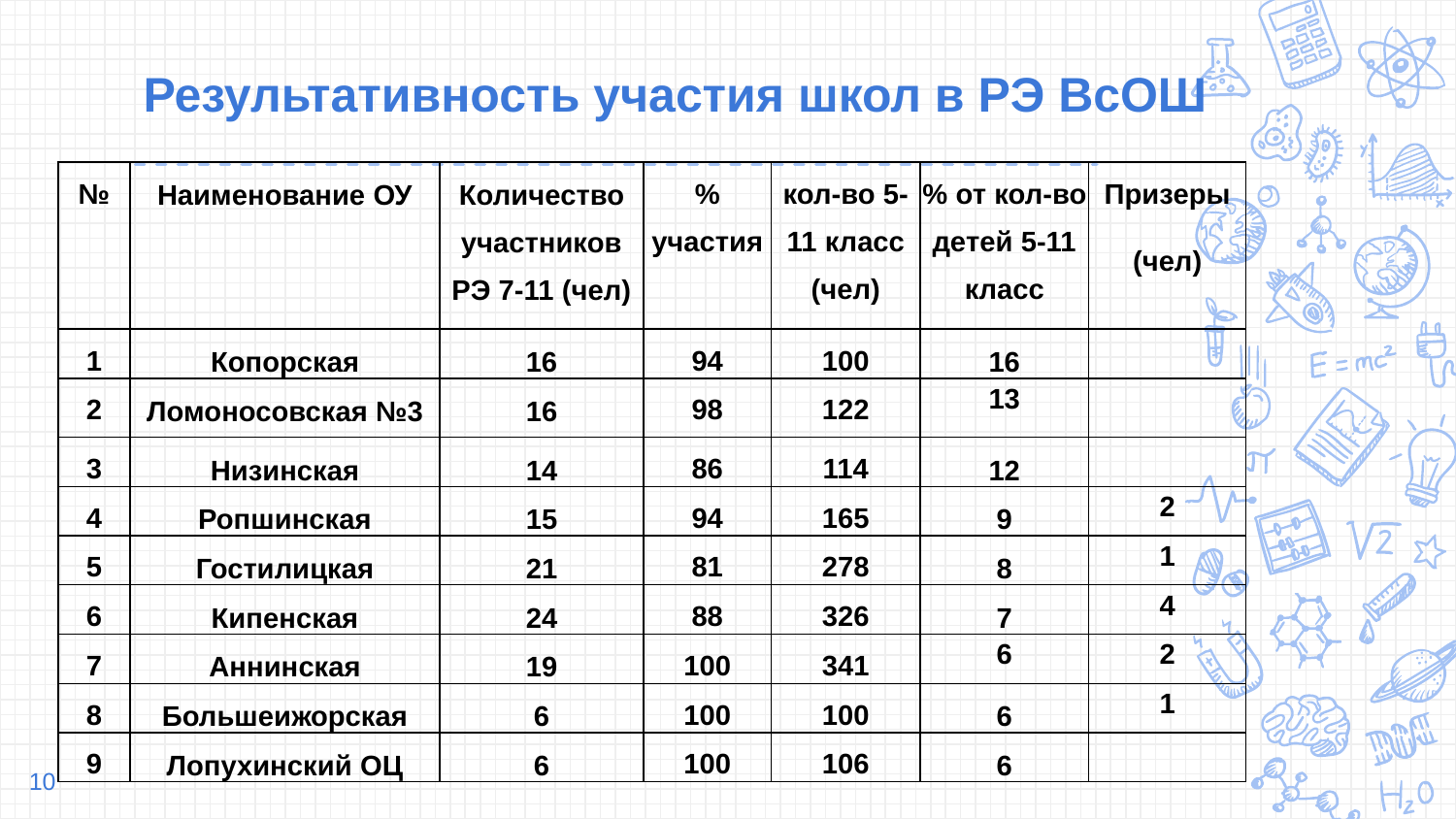

# Результативность участия школ в РЭ ВсОШ
| № | Наименование ОУ | Количество участников РЭ 7-11 (чел) | % участия | кол-во 5-11 класс (чел) | % от кол-во детей 5-11 класс | Призеры (чел) |
| --- | --- | --- | --- | --- | --- | --- |
| 1 | Копорская | 16 | 94 | 100 | 16 |  |
| 2 | Ломоносовская №3 | 16 | 98 | 122 | 13 |  |
| 3 | Низинская | 14 | 86 | 114 | 12 |  |
| 4 | Ропшинская | 15 | 94 | 165 | 9 | 2 |
| 5 | Гостилицкая | 21 | 81 | 278 | 8 | 1 |
| 6 | Кипенская | 24 | 88 | 326 | 7 | 4 |
| 7 | Аннинская | 19 | 100 | 341 | 6 | 2 |
| 8 | Большеижорская | 6 | 100 | 100 | 6 | 1 |
| 9 | Лопухинский ОЦ | 6 | 100 | 106 | 6 |  |
10